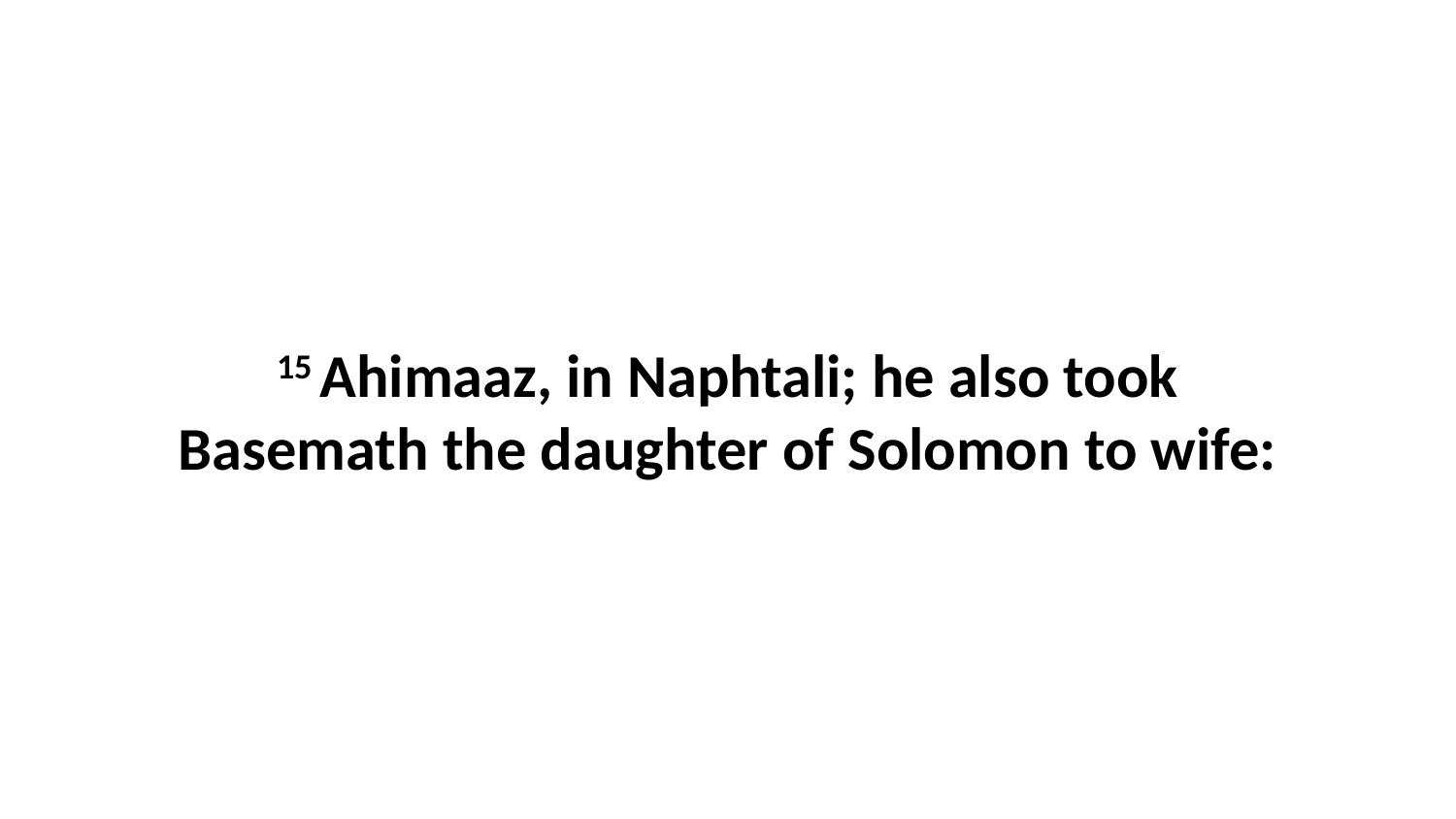

15 Ahimaaz, in Naphtali; he also took Basemath the daughter of Solomon to wife: